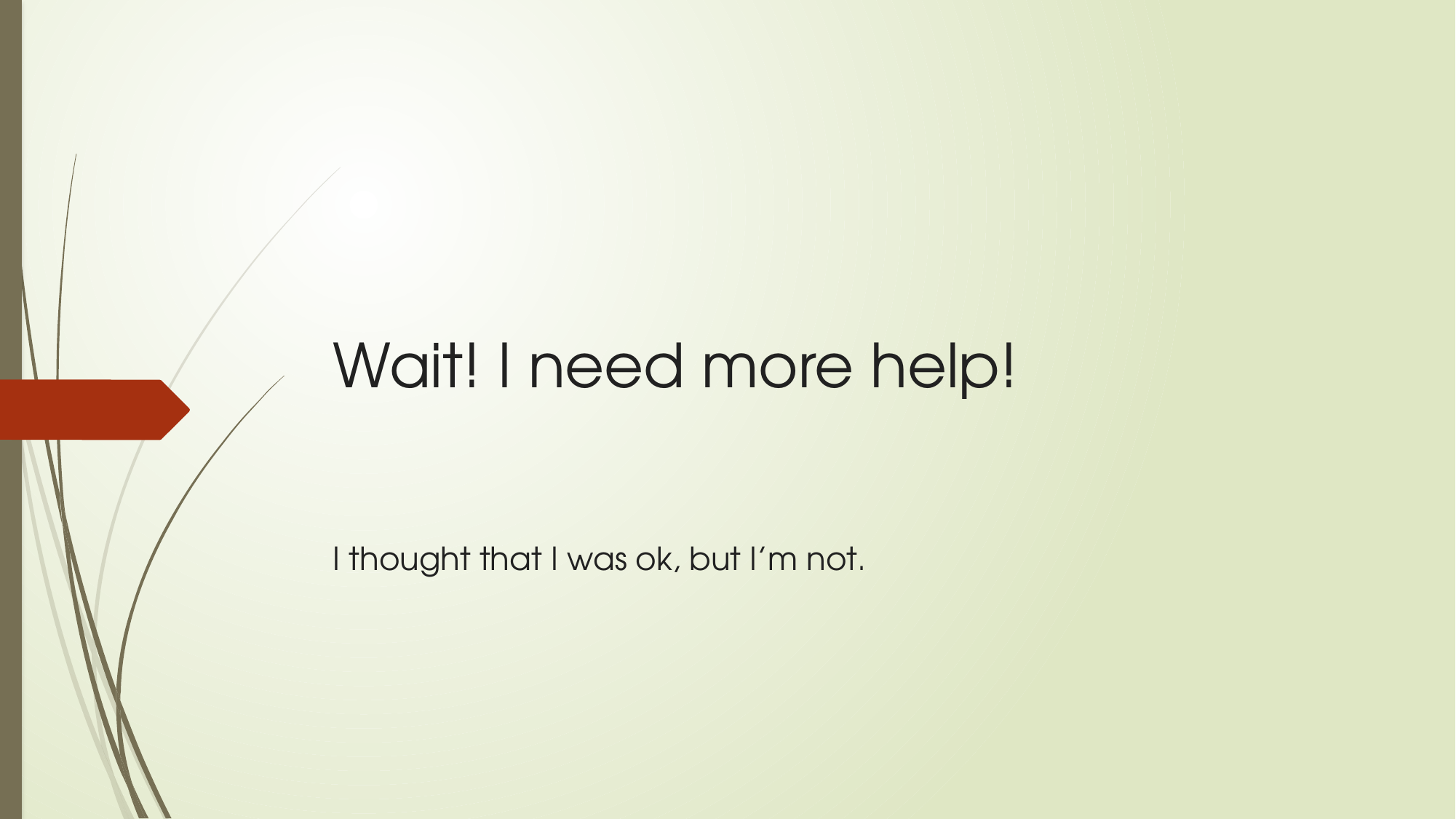

# Wait! I need more help!
I thought that I was ok, but I’m not.